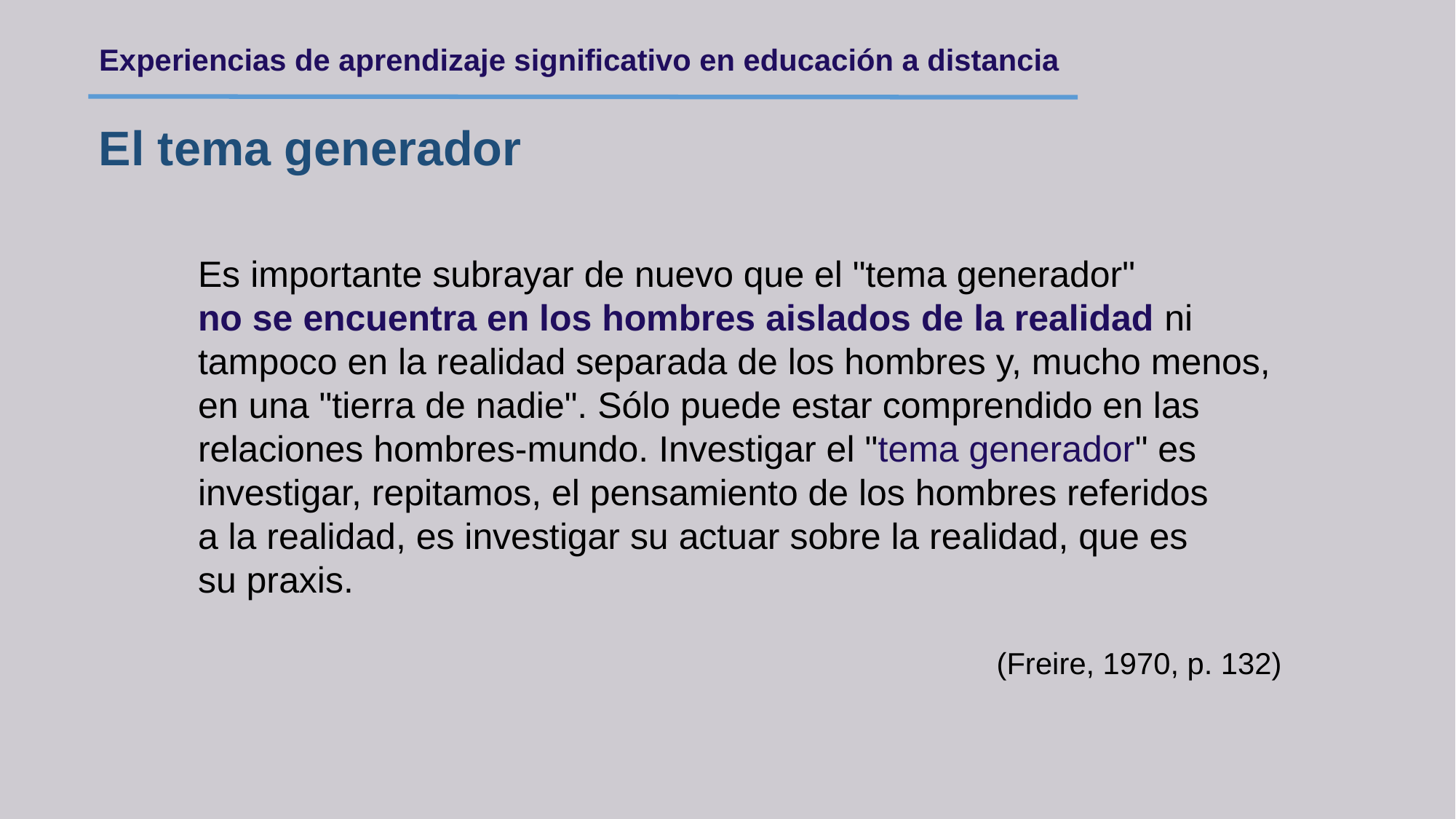

Experiencias de aprendizaje significativo en educación a distancia
El tema generador
Es importante subrayar de nuevo que el "tema generador"
no se encuentra en los hombres aislados de la realidad ni tampoco en la realidad separada de los hombres y, mucho menos,
en una "tierra de nadie". Sólo puede estar comprendido en las
relaciones hombres-mundo. Investigar el "tema generador" es
investigar, repitamos, el pensamiento de los hombres referidos
a la realidad, es investigar su actuar sobre la realidad, que es
su praxis.

(Freire, 1970, p. 132)